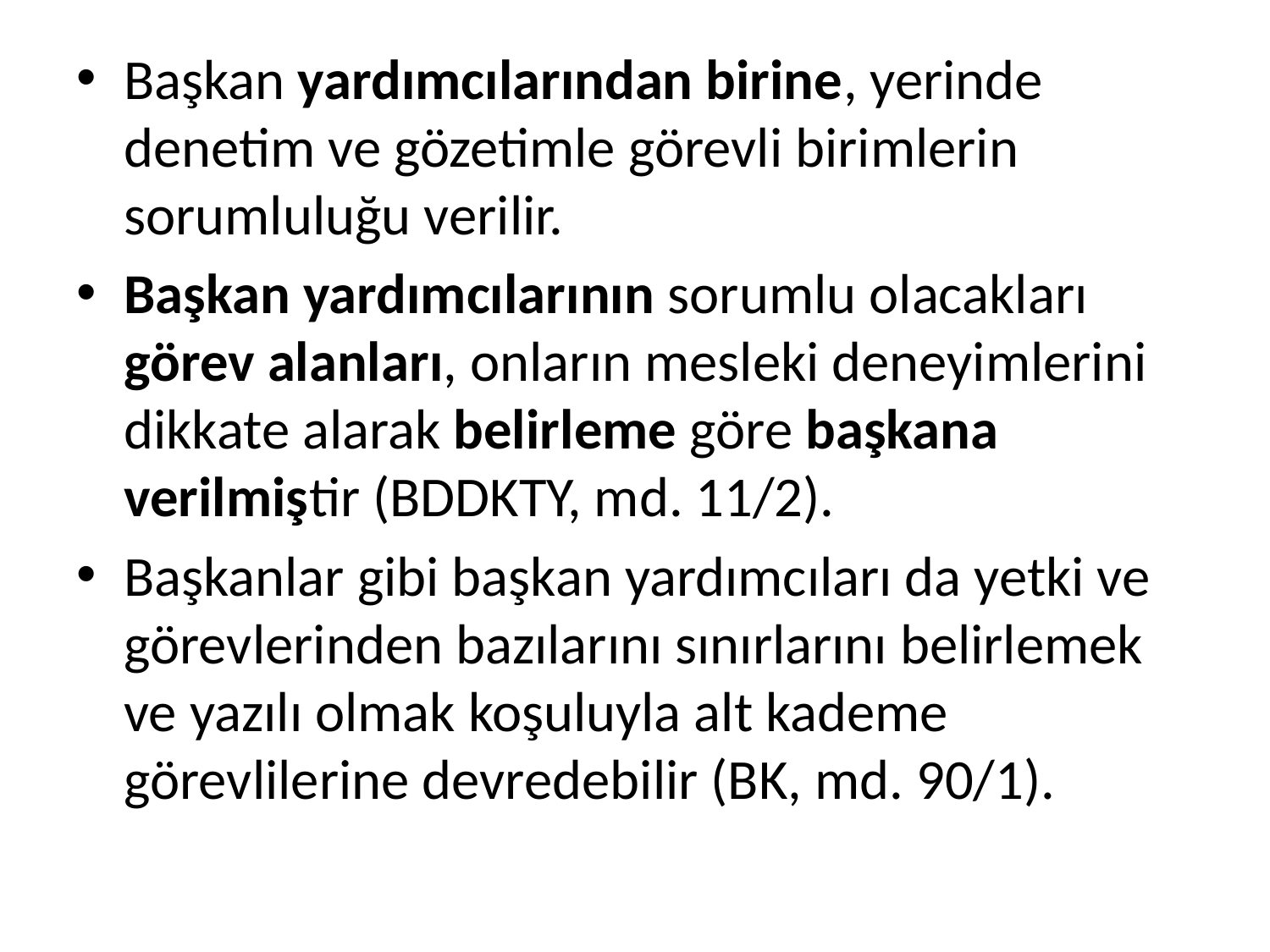

Başkan yardımcılarından birine, yerinde denetim ve gözetimle görevli birimlerin sorumluluğu verilir.
Başkan yardımcılarının sorumlu olacakları görev alanları, onların mesleki deneyimlerini dikkate alarak belirleme göre başkana verilmiştir (BDDKTY, md. 11/2).
Başkanlar gibi başkan yardımcıları da yetki ve görevlerinden bazılarını sınırlarını belirlemek ve yazılı olmak koşuluyla alt kademe görevlilerine devredebilir (BK, md. 90/1).